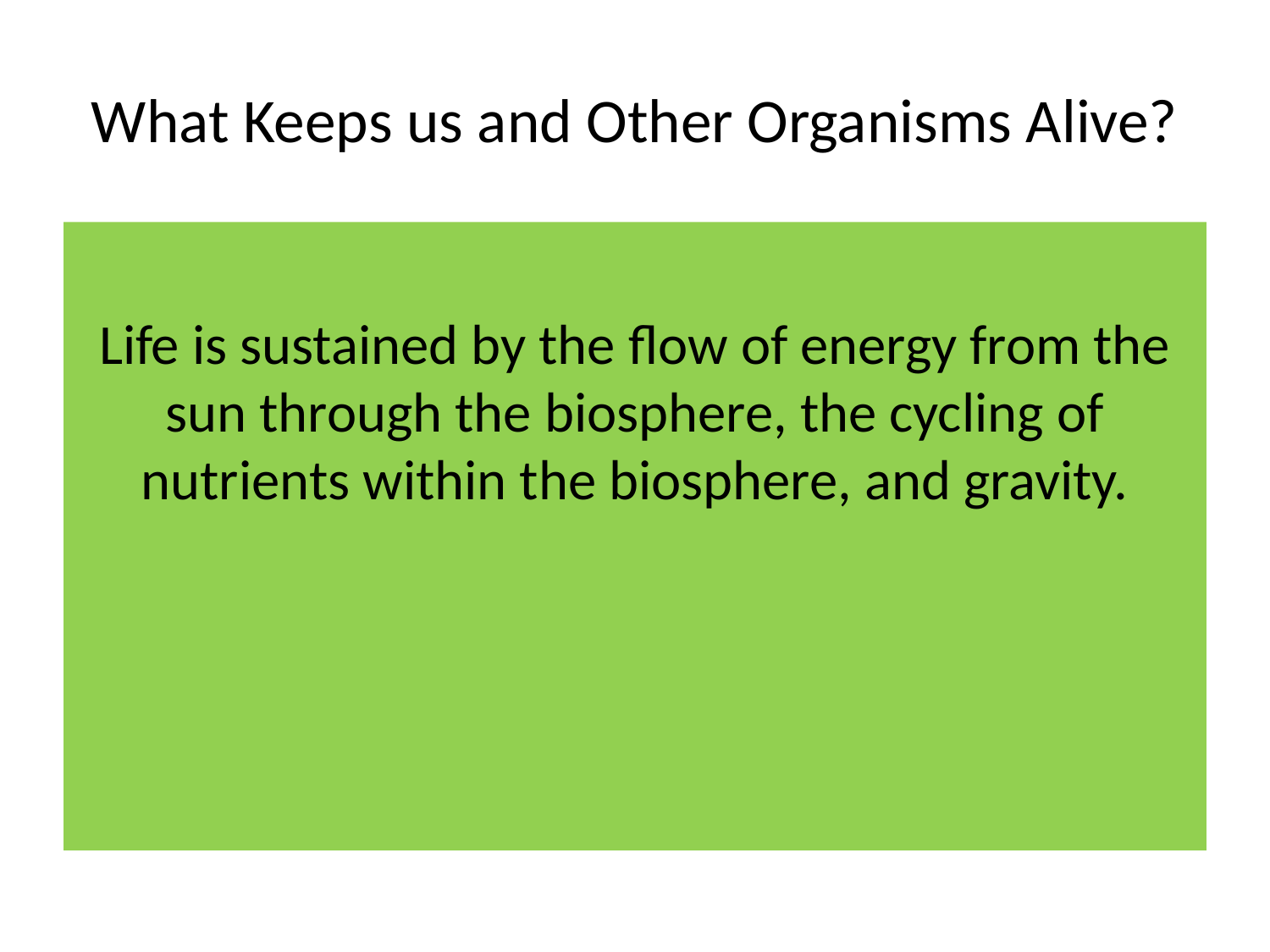

# What Keeps us and Other Organisms Alive?

Life is sustained by the flow of energy from the sun through the biosphere, the cycling of nutrients within the biosphere, and gravity.